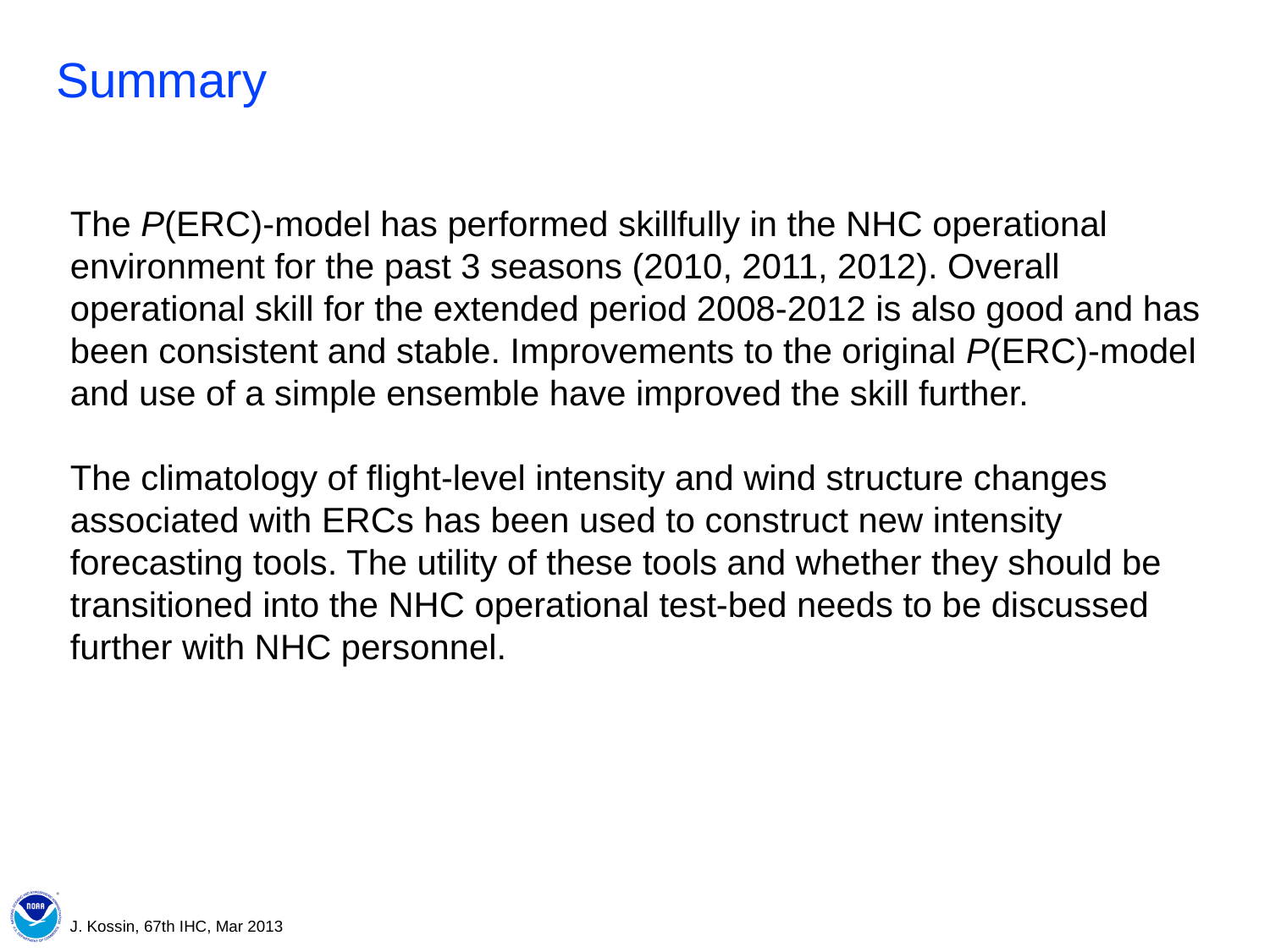

Summary
The P(ERC)-model has performed skillfully in the NHC operational environment for the past 3 seasons (2010, 2011, 2012). Overall operational skill for the extended period 2008-2012 is also good and has been consistent and stable. Improvements to the original P(ERC)-model and use of a simple ensemble have improved the skill further.

The climatology of flight-level intensity and wind structure changes associated with ERCs has been used to construct new intensity forecasting tools. The utility of these tools and whether they should be transitioned into the NHC operational test-bed needs to be discussed further with NHC personnel.